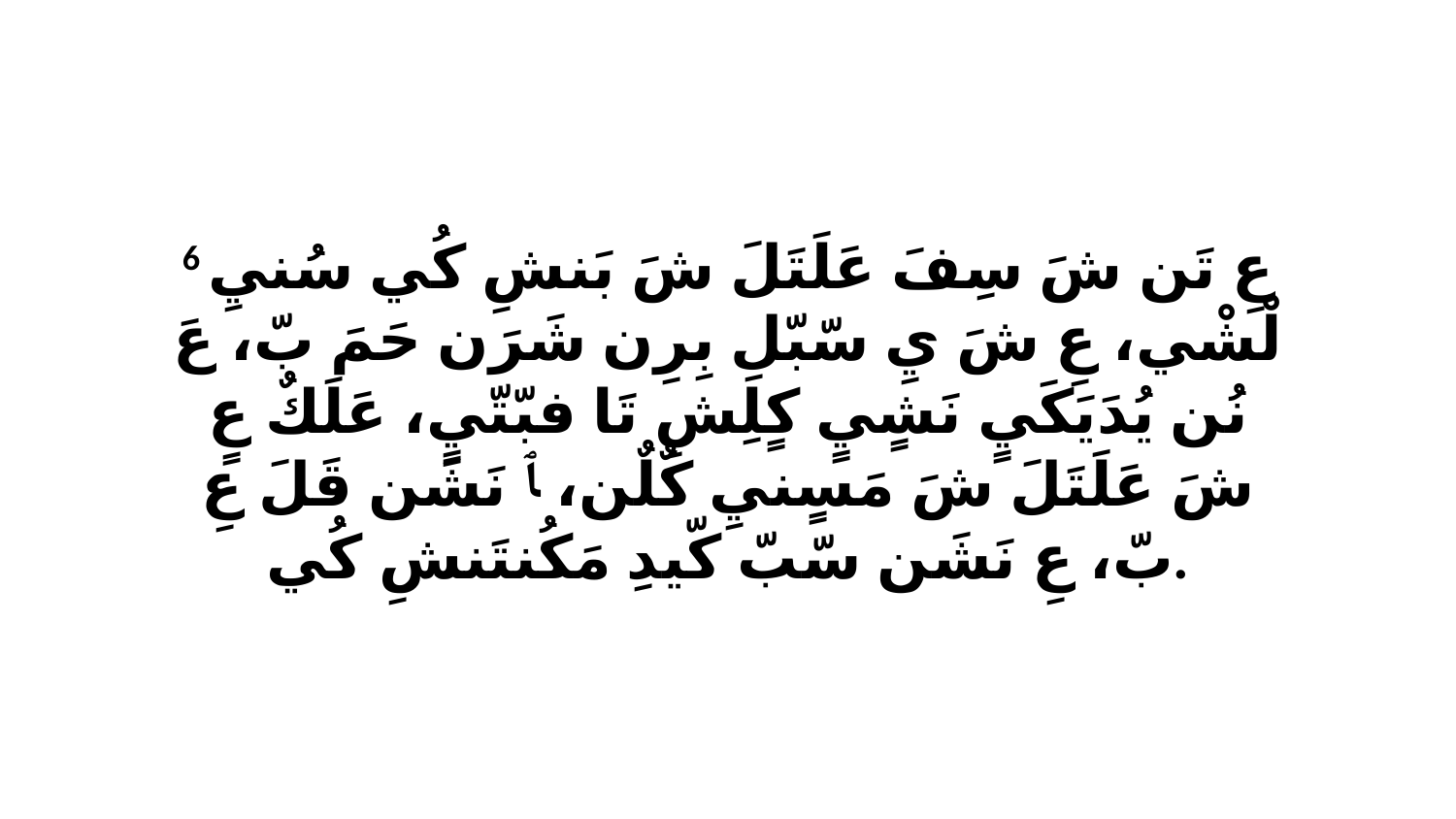

6 عِ تَن شَ سِفَ عَلَتَلَ شَ بَنشِ كُي سُنيِ لْشْي، عِ شَ يِ سّبّلِ بِرِن شَرَن حَمَ بّ، عَ نُن يُدَيَكَيٍ نَشٍيٍ كٍلِشِ تَا فبّتّيٍ، عَلَكٌ عٍ شَ عَلَتَلَ شَ مَسٍنيِ كٌلٌن، ﭑ نَشَن قَلَ عِ بّ، عِ نَشَن سّبّ كّيدِ مَكُنتَنشِ كُي.